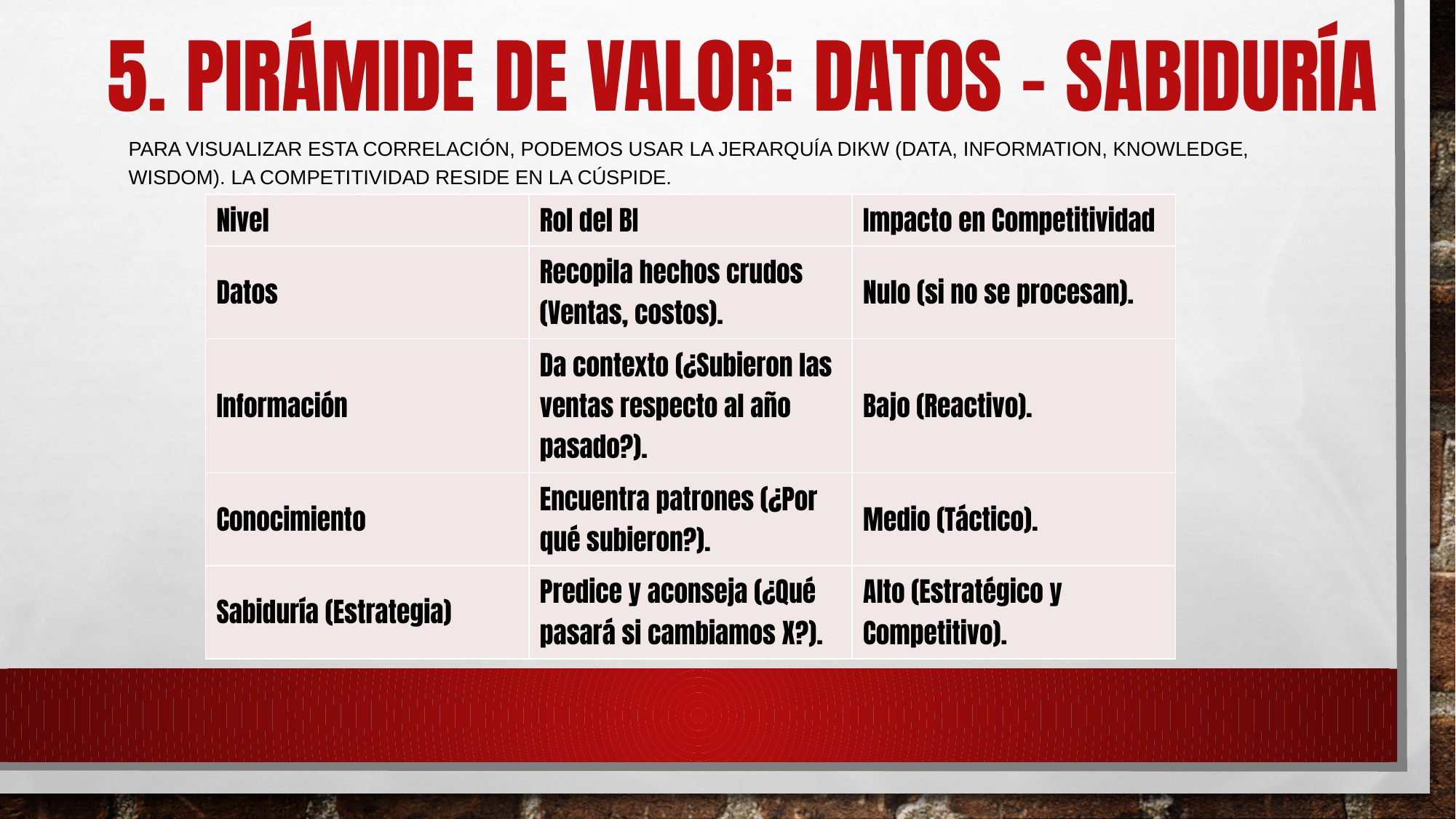

# 5. PIRÁMIDE DE VALOR: DATOS – SABIDURÍA

Para visualizar esta correlación, podemos usar la jerarquía DIKW (Data, Information, Knowledge, Wisdom). La competitividad reside en la cúspide.

| Nivel | Rol del BI | Impacto en Competitividad |
| --- | --- | --- |
| Datos | Recopila hechos crudos (Ventas, costos). | Nulo (si no se procesan). |
| Información | Da contexto (¿Subieron las ventas respecto al año pasado?). | Bajo (Reactivo). |
| Conocimiento | Encuentra patrones (¿Por qué subieron?). | Medio (Táctico). |
| Sabiduría (Estrategia) | Predice y aconseja (¿Qué pasará si cambiamos X?). | Alto (Estratégico y Competitivo). |